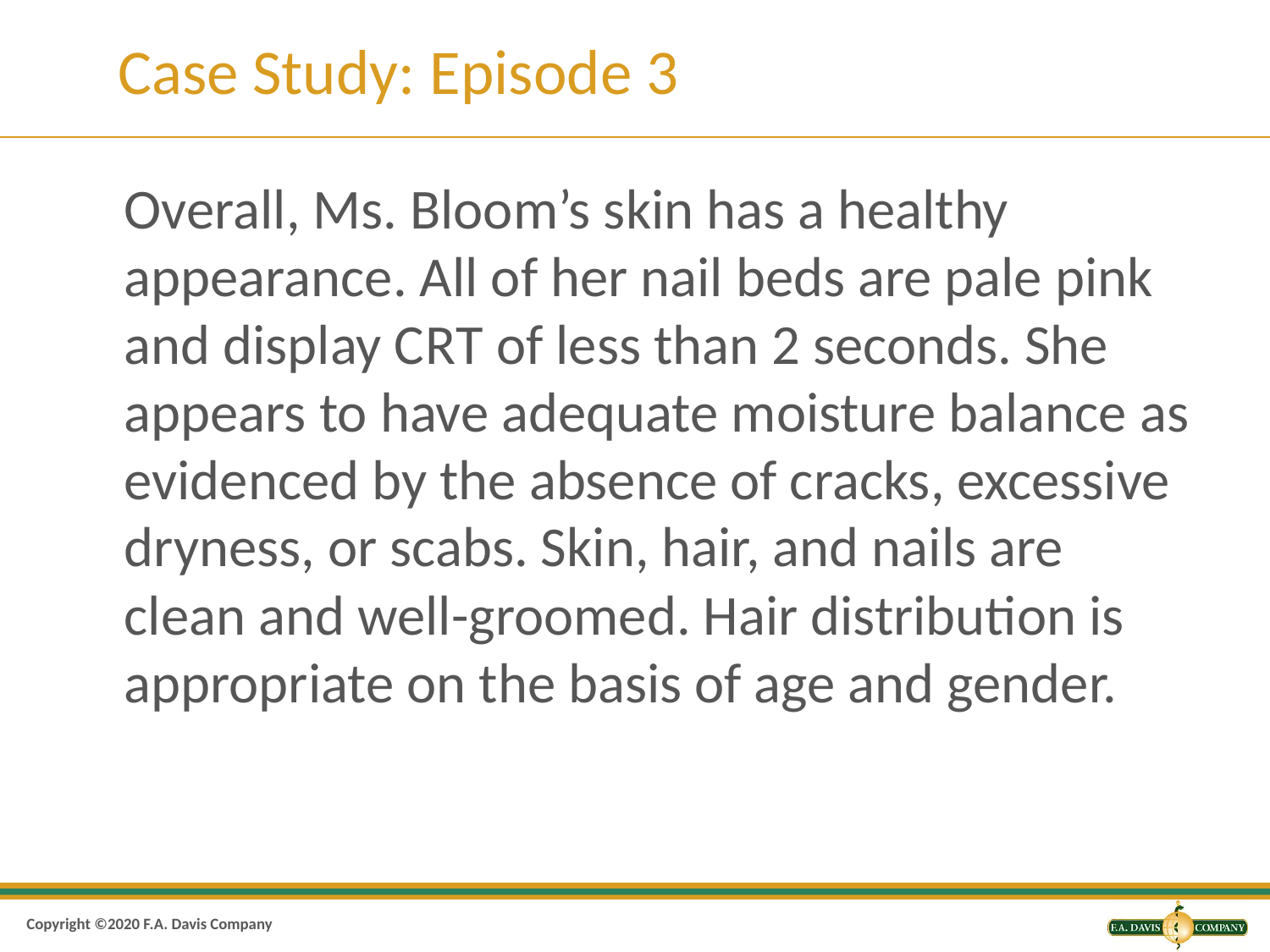

# Case Study: Episode 3
Overall, Ms. Bloom’s skin has a healthy appearance. All of her nail beds are pale pink and display C R T of less than 2 seconds. She appears to have adequate moisture balance as evidenced by the absence of cracks, excessive dryness, or scabs. Skin, hair, and nails are clean and well-groomed. Hair distribution is appropriate on the basis of age and gender.